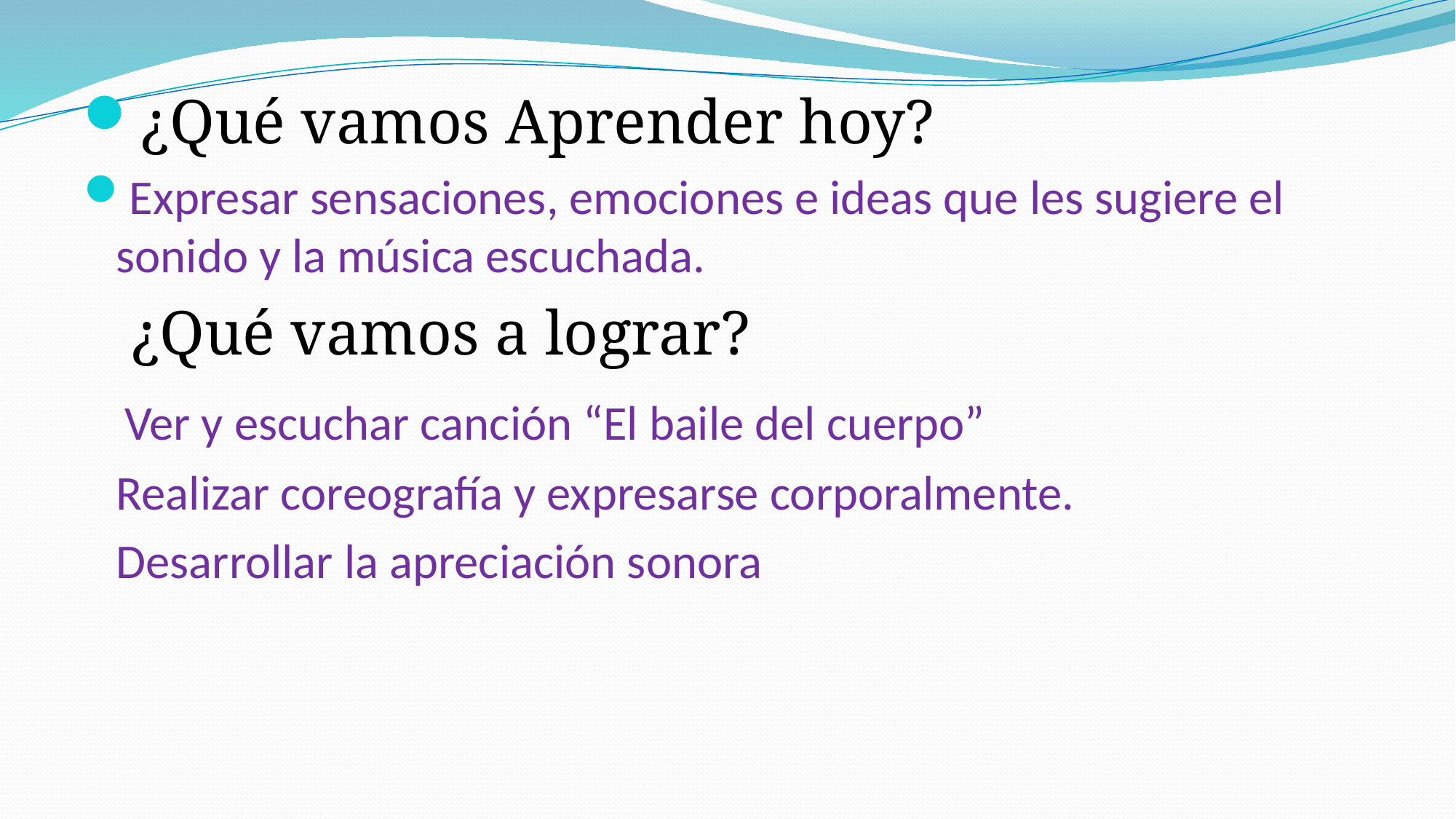

¿Qué vamos Aprender hoy?
Expresar sensaciones, emociones e ideas que les sugiere el sonido y la música escuchada.
   ¿Qué vamos a lograr?
   Ver y escuchar canción “El baile del cuerpo”
   Realizar coreografía y expresarse corporalmente.
   Desarrollar la apreciación sonora